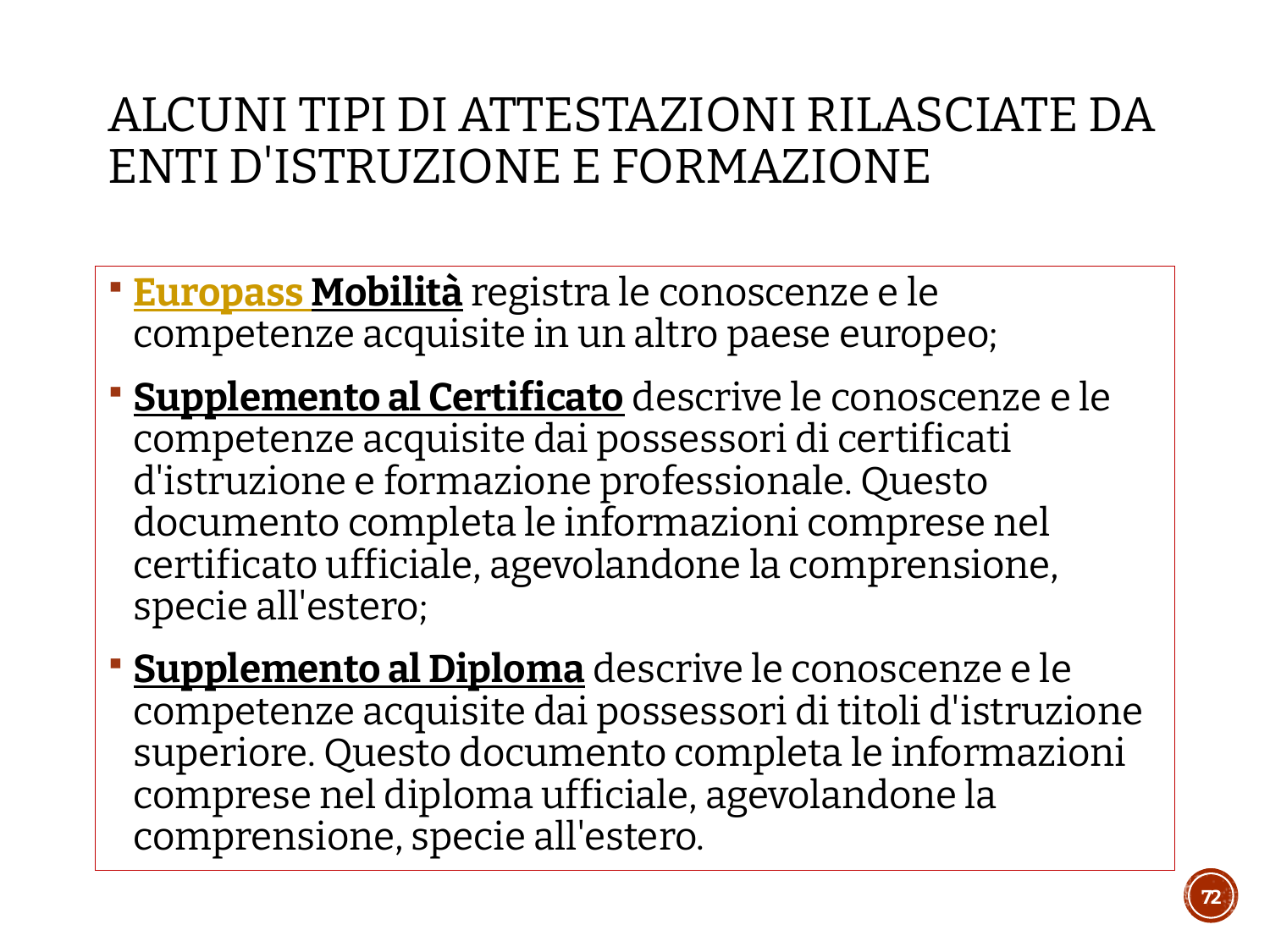

# ALCUNI TIPI DI ATTESTAZIONI rilasciatE da enti d'istruzione e formazione
Europass Mobilità registra le conoscenze e le competenze acquisite in un altro paese europeo;
Supplemento al Certificato descrive le conoscenze e le competenze acquisite dai possessori di certificati d'istruzione e formazione professionale. Questo documento completa le informazioni comprese nel certificato ufficiale, agevolandone la comprensione, specie all'estero;
Supplemento al Diploma descrive le conoscenze e le competenze acquisite dai possessori di titoli d'istruzione superiore. Questo documento completa le informazioni comprese nel diploma ufficiale, agevolandone la comprensione, specie all'estero.

72